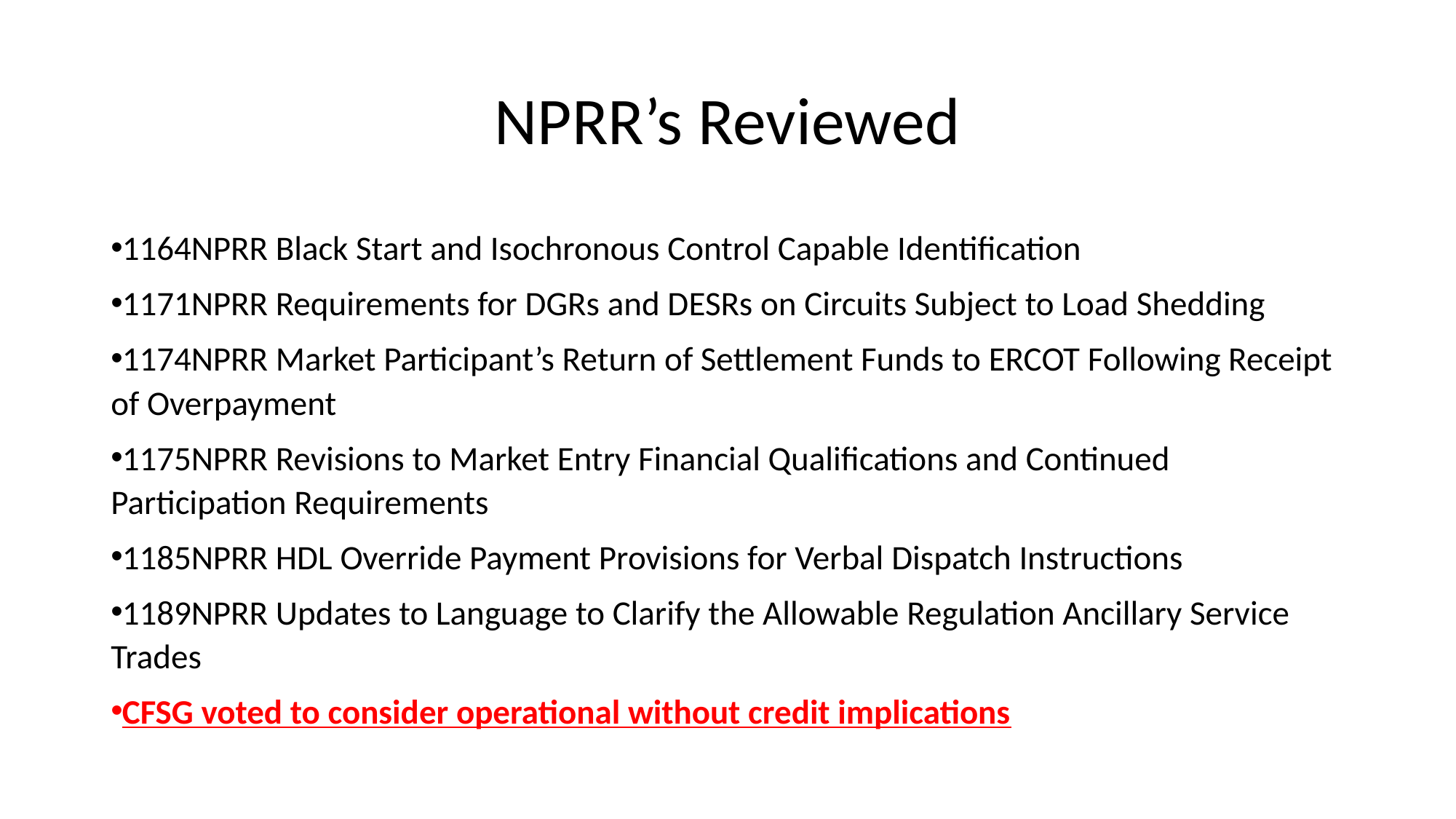

# NPRR’s Reviewed
1164NPRR Black Start and Isochronous Control Capable Identification
1171NPRR Requirements for DGRs and DESRs on Circuits Subject to Load Shedding
1174NPRR Market Participant’s Return of Settlement Funds to ERCOT Following Receipt of Overpayment
1175NPRR Revisions to Market Entry Financial Qualifications and Continued Participation Requirements
1185NPRR HDL Override Payment Provisions for Verbal Dispatch Instructions
1189NPRR Updates to Language to Clarify the Allowable Regulation Ancillary Service Trades
CFSG voted to consider operational without credit implications